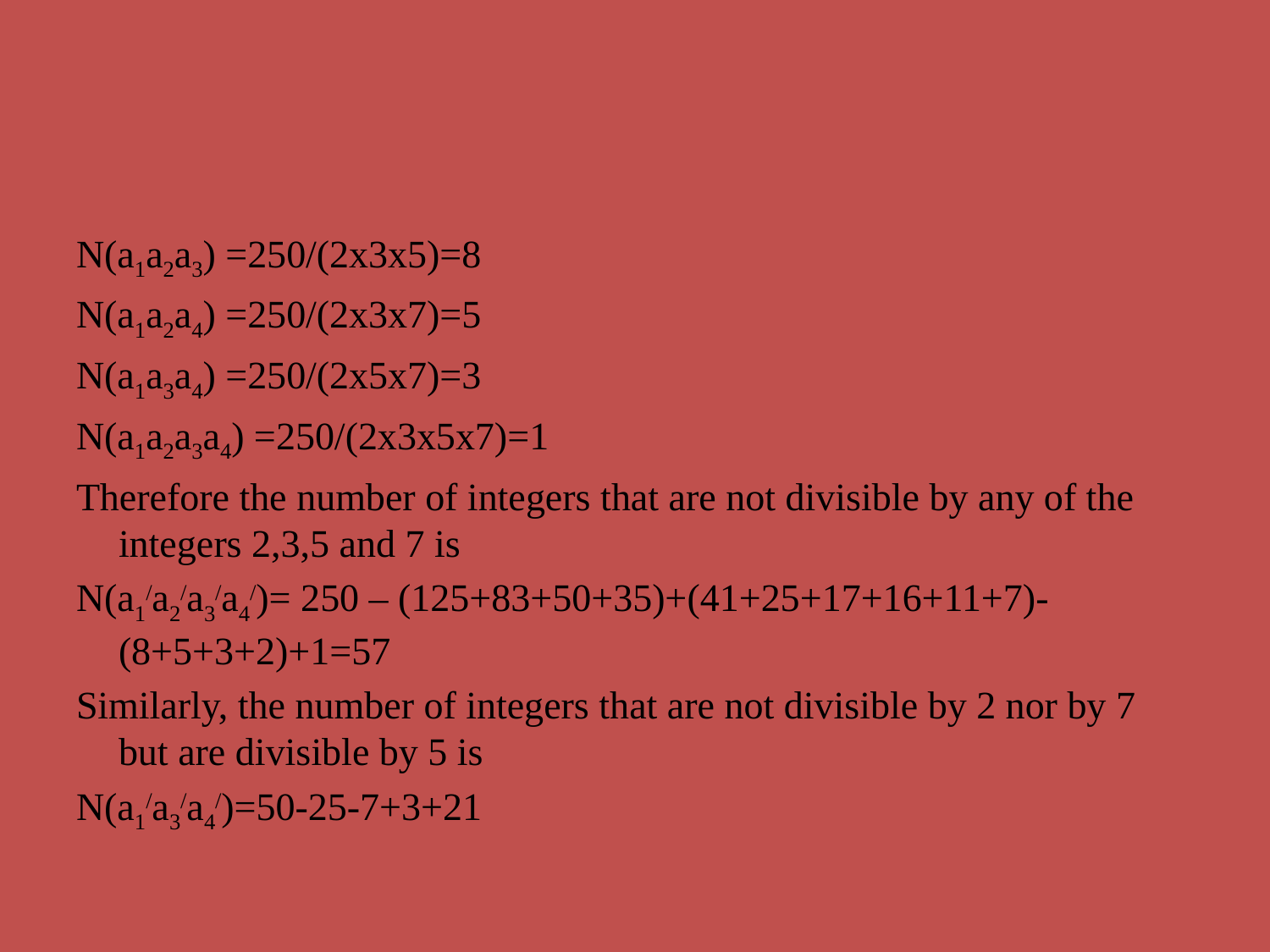

#
N(a1a2a3) =250/(2x3x5)=8
N(a1a2a4) =250/(2x3x7)=5
N(a1a3a4) =250/(2x5x7)=3
N(a1a2a3a4) =250/(2x3x5x7)=1
Therefore the number of integers that are not divisible by any of the integers 2,3,5 and 7 is
N(a1/a2/a3/a4/)= 250 – (125+83+50+35)+(41+25+17+16+11+7)-(8+5+3+2)+1=57
Similarly, the number of integers that are not divisible by 2 nor by 7 but are divisible by 5 is
N(a1/a3/a4/)=50-25-7+3+21